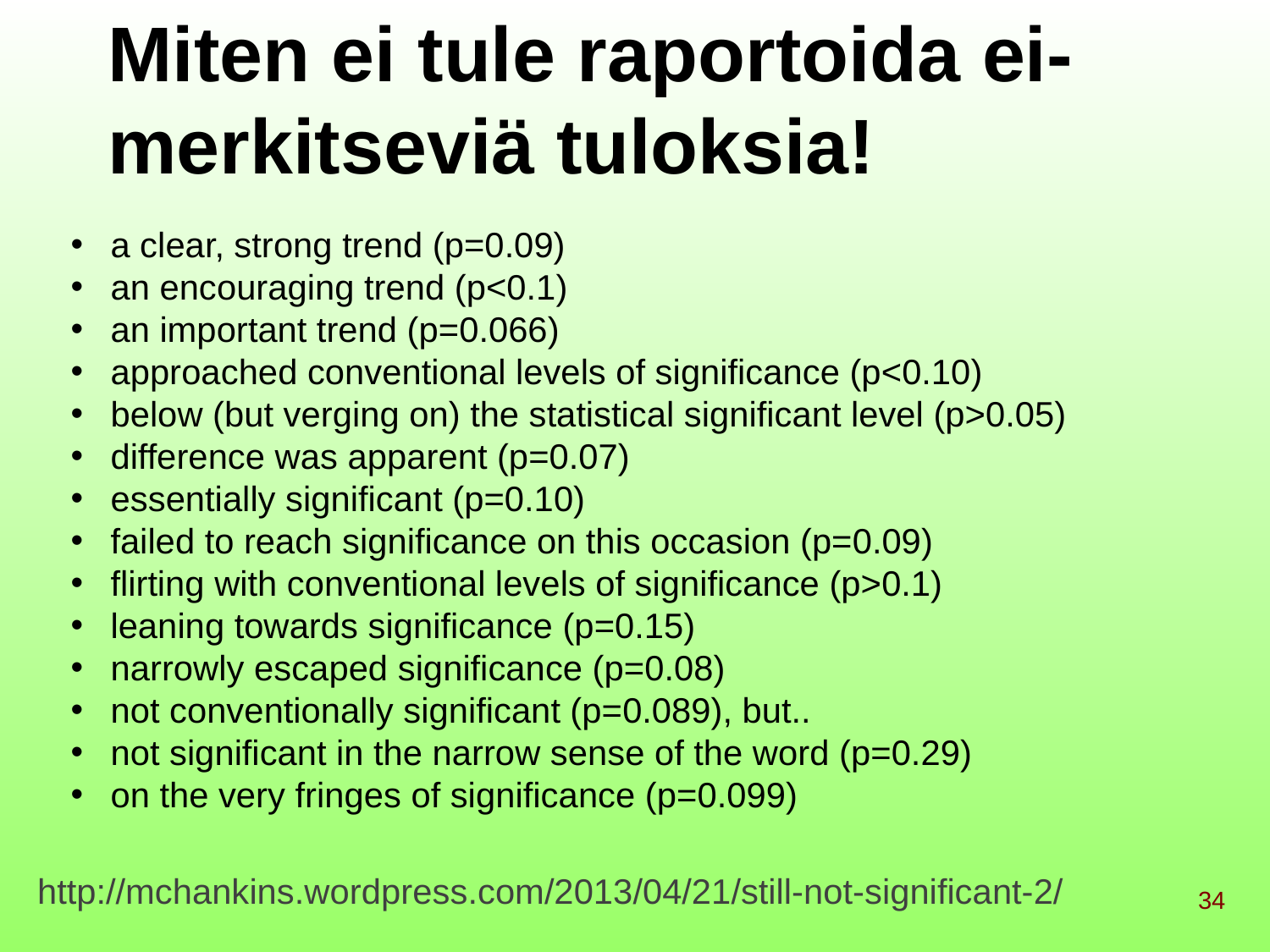

# Miten ei tule raportoida ei-merkitseviä tuloksia!
a clear, strong trend (p=0.09)
an encouraging trend (p<0.1)
an important trend (p=0.066)
approached conventional levels of significance (p<0.10)
below (but verging on) the statistical significant level (p>0.05)
difference was apparent (p=0.07)
essentially significant (p=0.10)
failed to reach significance on this occasion (p=0.09)
flirting with conventional levels of significance (p>0.1)
leaning towards significance (p=0.15)
narrowly escaped significance (p=0.08)
not conventionally significant (p=0.089), but..
not significant in the narrow sense of the word (p=0.29)
on the very fringes of signiﬁcance (p=0.099)
http://mchankins.wordpress.com/2013/04/21/still-not-significant-2/
34